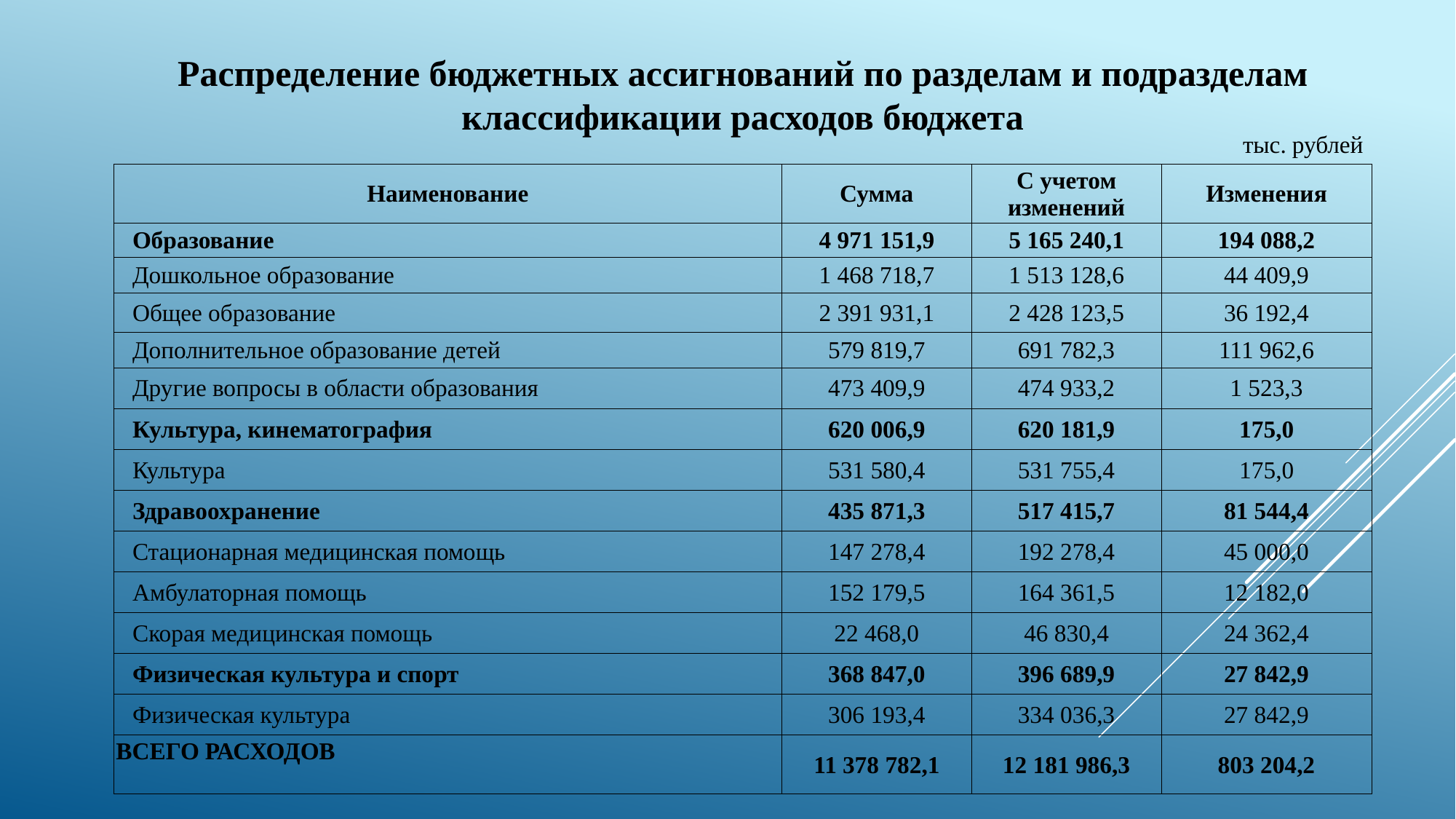

Распределение бюджетных ассигнований по разделам и подразделам классификации расходов бюджета
тыс. рублей
| Наименование | Сумма | С учетом изменений | Изменения |
| --- | --- | --- | --- |
| Образование | 4 971 151,9 | 5 165 240,1 | 194 088,2 |
| Дошкольное образование | 1 468 718,7 | 1 513 128,6 | 44 409,9 |
| Общее образование | 2 391 931,1 | 2 428 123,5 | 36 192,4 |
| Дополнительное образование детей | 579 819,7 | 691 782,3 | 111 962,6 |
| Другие вопросы в области образования | 473 409,9 | 474 933,2 | 1 523,3 |
| Культура, кинематография | 620 006,9 | 620 181,9 | 175,0 |
| Культура | 531 580,4 | 531 755,4 | 175,0 |
| Здравоохранение | 435 871,3 | 517 415,7 | 81 544,4 |
| Стационарная медицинская помощь | 147 278,4 | 192 278,4 | 45 000,0 |
| Амбулаторная помощь | 152 179,5 | 164 361,5 | 12 182,0 |
| Скорая медицинская помощь | 22 468,0 | 46 830,4 | 24 362,4 |
| Физическая культура и спорт | 368 847,0 | 396 689,9 | 27 842,9 |
| Физическая культура | 306 193,4 | 334 036,3 | 27 842,9 |
| ВСЕГО РАСХОДОВ | 11 378 782,1 | 12 181 986,3 | 803 204,2 |